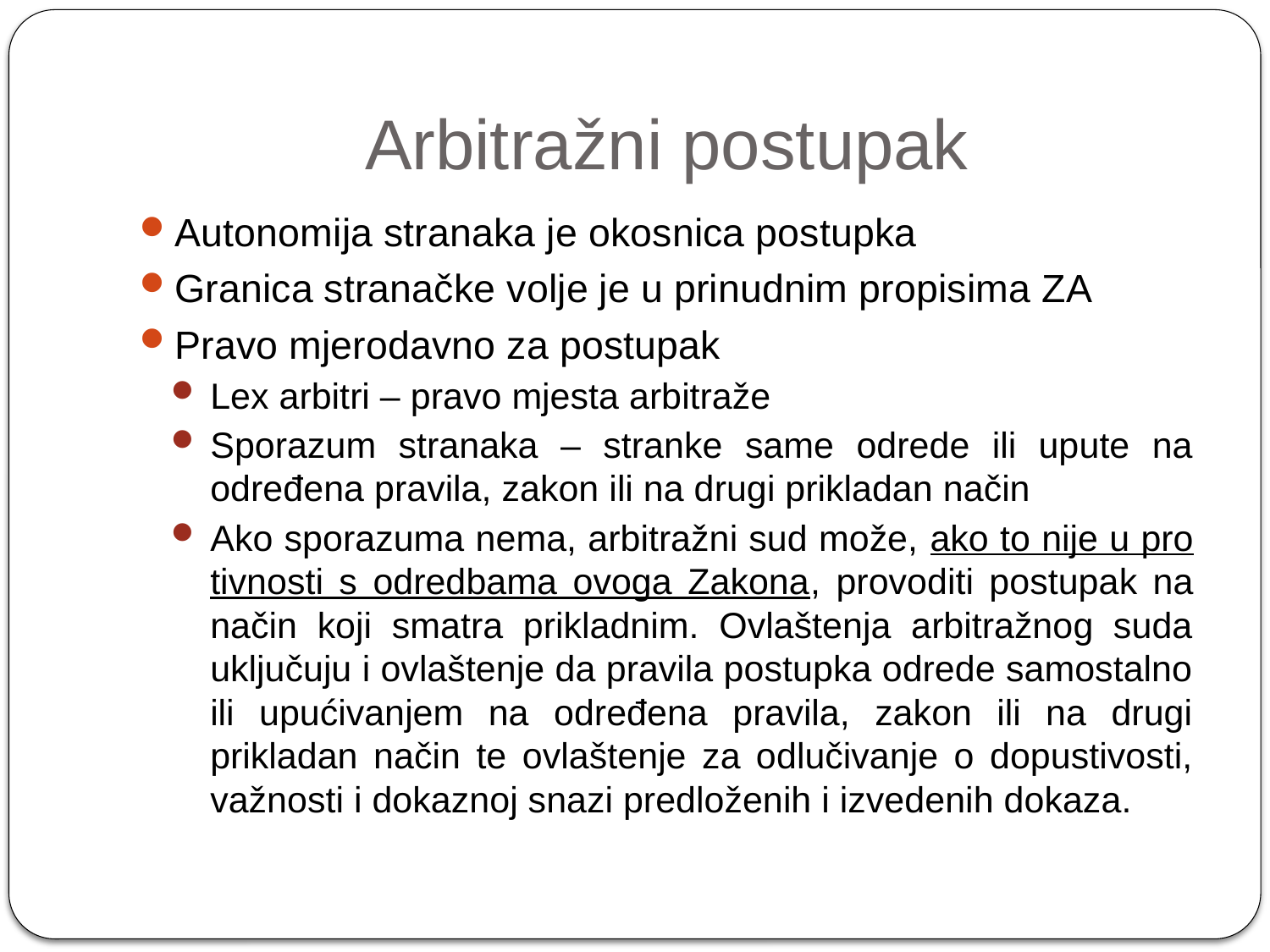

# Arbitražni postupak
Autonomija stranaka je okosnica postupka
Granica stranačke volje je u prinudnim propisima ZA
Pravo mjerodavno za postupak
Lex arbitri – pravo mjesta arbitraže
Sporazum stranaka – stranke same odrede ili upute na određena pravila, zakon ili na drugi prikladan način
Ako sporazuma nema, arbitražni sud može, ako to nije u pro­tivnosti s odredbama ovoga Zakona, provoditi postupak na način koji smatra prikladnim. Ovlaštenja arbitražnog suda uključuju i ovlaštenje da pravila postupka odrede samostalno ili upućivanjem na određena pravila, zakon ili na drugi prikladan način te ovlaštenje za odlučivanje o dopustivosti, važnosti i dokaznoj snazi predloženih i izvedenih dokaza.